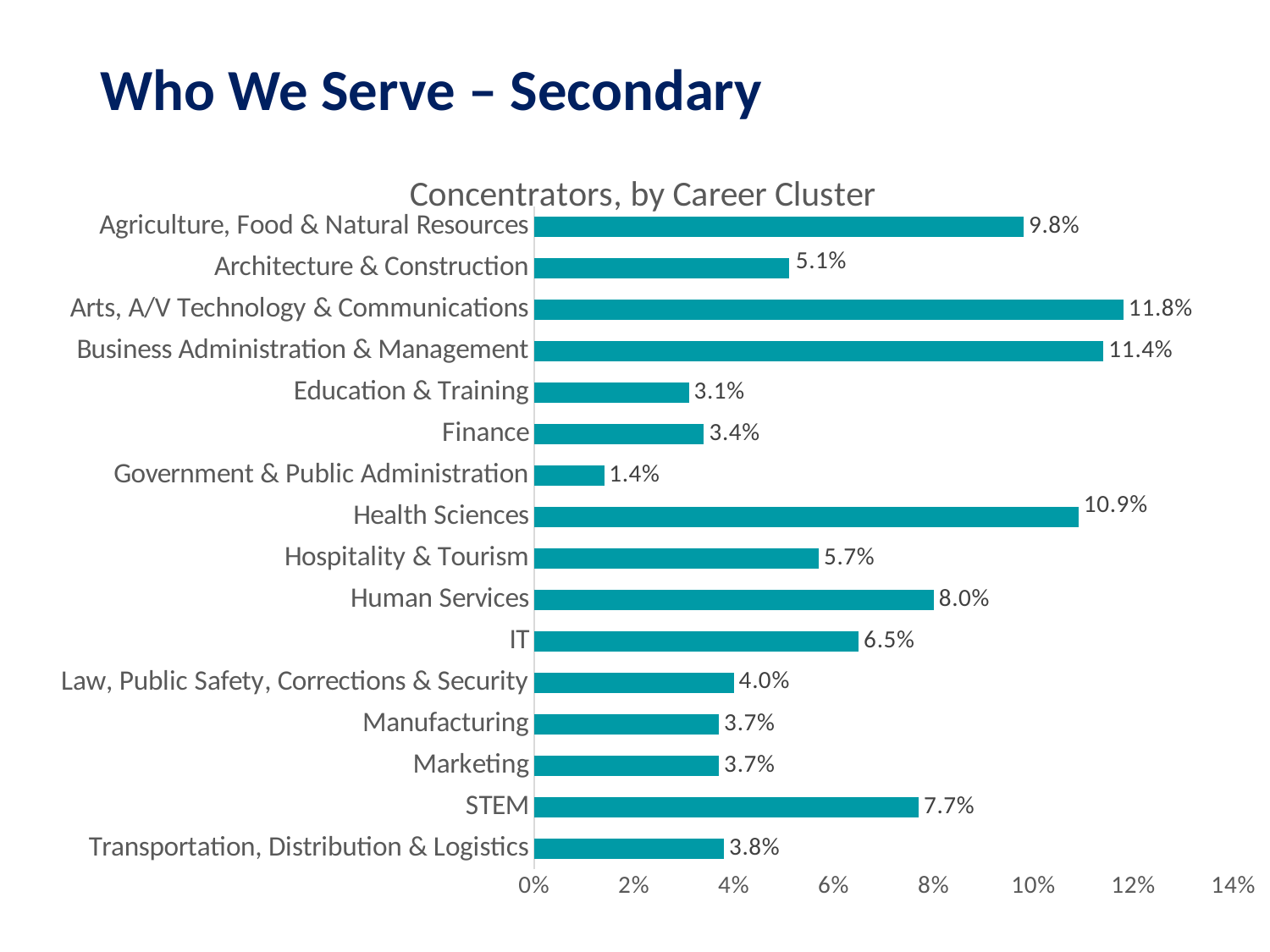

# Who We Serve – Secondary

### Chart: Concentrators, by Career Cluster

| Category | Secondary |
|---|---|
| Transportation, Distribution & Logistics | 0.038 |
| STEM | 0.077 |
| Marketing | 0.037 |
| Manufacturing | 0.037 |
| Law, Public Safety, Corrections & Security | 0.04 |
| IT | 0.065 |
| Human Services | 0.08 |
| Hospitality & Tourism | 0.057 |
| Health Sciences | 0.109 |
| Government & Public Administration | 0.014 |
| Finance | 0.034 |
| Education & Training | 0.031 |
| Business Administration & Management | 0.114 |
| Arts, A/V Technology & Communications | 0.118 |
| Architecture & Construction | 0.051 |
| Agriculture, Food & Natural Resources | 0.098 |